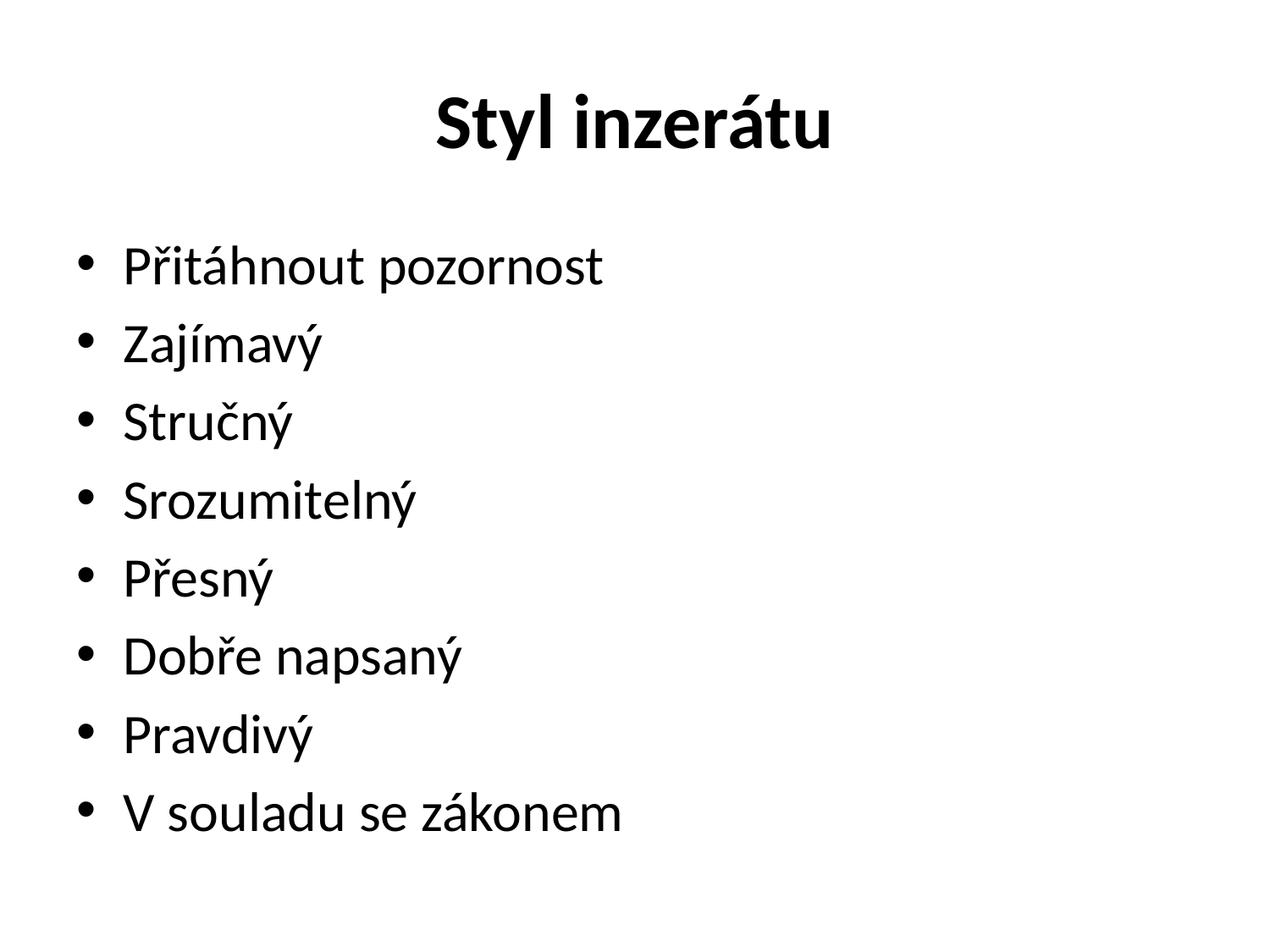

# Styl inzerátu
Přitáhnout pozornost
Zajímavý
Stručný
Srozumitelný
Přesný
Dobře napsaný
Pravdivý
V souladu se zákonem